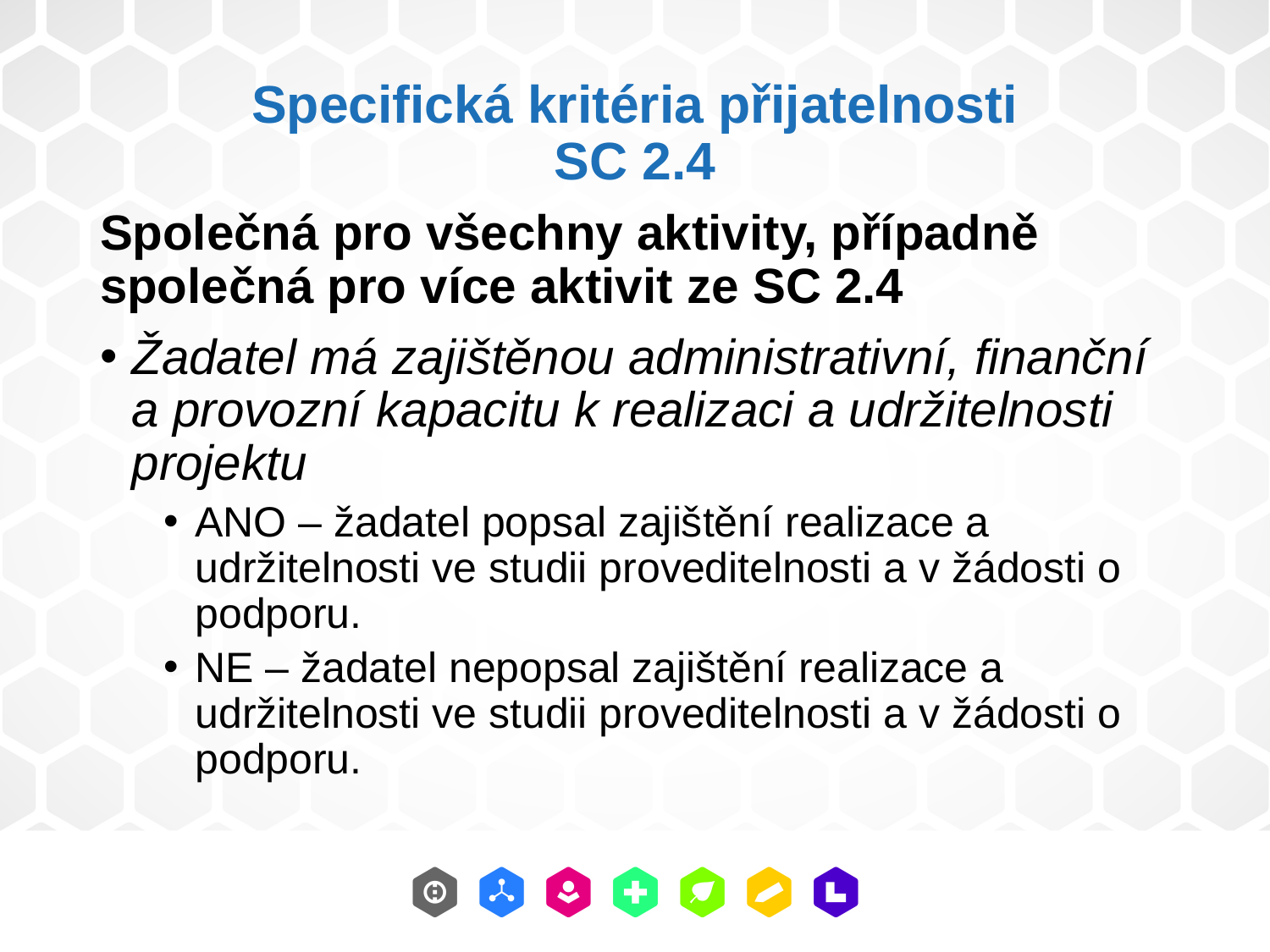

# Specifická kritéria přijatelnosti SC 2.4
Společná pro všechny aktivity, případně společná pro více aktivit ze SC 2.4
Žadatel má zajištěnou administrativní, finanční a provozní kapacitu k realizaci a udržitelnosti projektu
ANO – žadatel popsal zajištění realizace a udržitelnosti ve studii proveditelnosti a v žádosti o podporu.
NE – žadatel nepopsal zajištění realizace a udržitelnosti ve studii proveditelnosti a v žádosti o podporu.